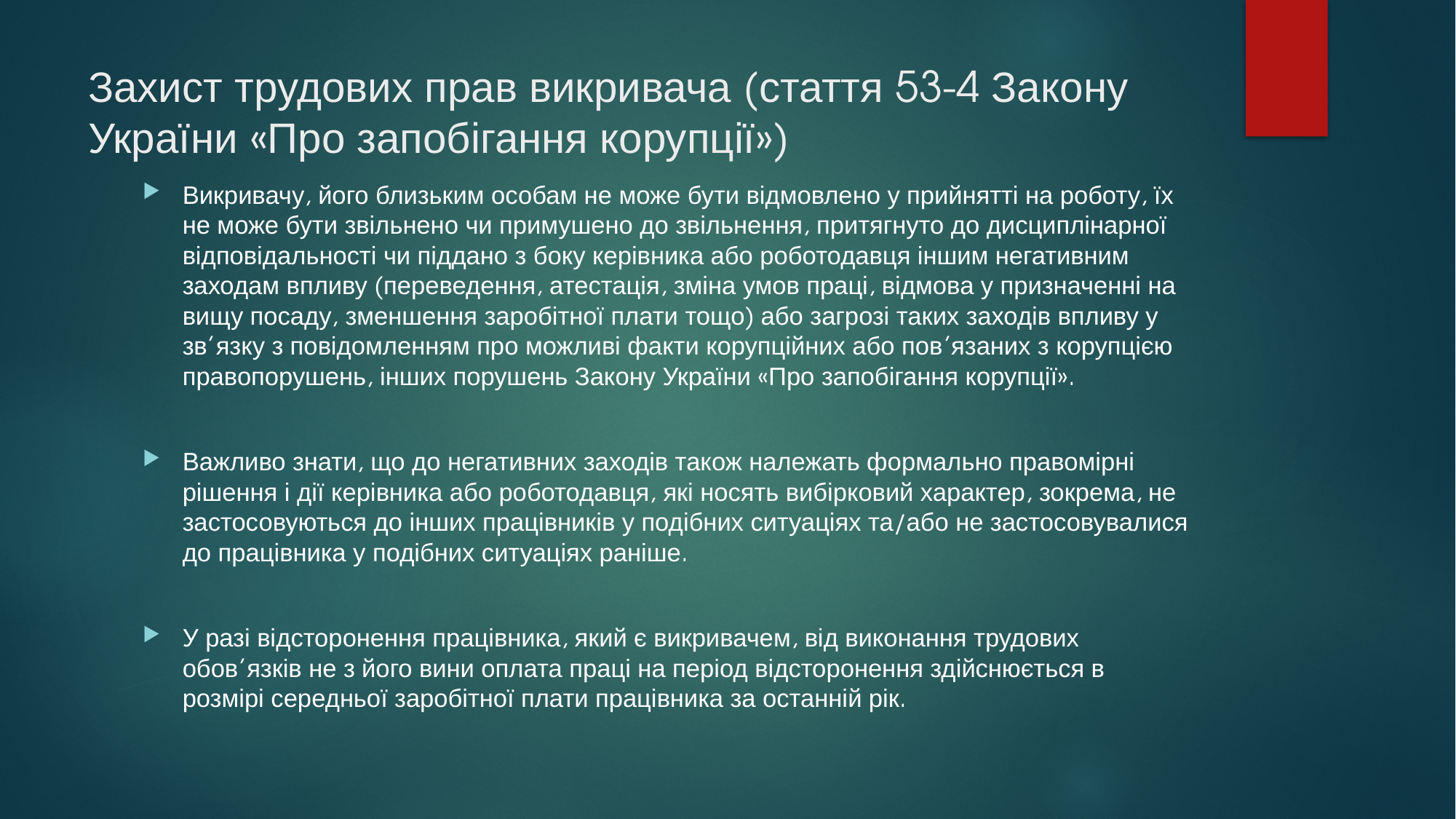

# Захист трудових прав викривача (стаття 53-4 Закону України «Про запобігання корупції»)
Викривачу, його близьким особам не може бути відмовлено у прийнятті на роботу, їх не може бути звільнено чи примушено до звільнення, притягнуто до дисциплінарної відповідальності чи піддано з боку керівника або роботодавця іншим негативним заходам впливу (переведення, атестація, зміна умов праці, відмова у призначенні на вищу посаду, зменшення заробітної плати тощо) або загрозі таких заходів впливу у зв’язку з повідомленням про можливі факти корупційних або пов’язаних з корупцією правопорушень, інших порушень Закону України «Про запобігання корупції».

Важливо знати, що до негативних заходів також належать формально правомірні рішення і дії керівника або роботодавця, які носять вибірковий характер, зокрема, не застосовуються до інших працівників у подібних ситуаціях та/або не застосовувалися до працівника у подібних ситуаціях раніше.

У разі відсторонення працівника, який є викривачем, від виконання трудових обов’язків не з його вини оплата праці на період відсторонення здійснюється в розмірі середньої заробітної плати працівника за останній рік.